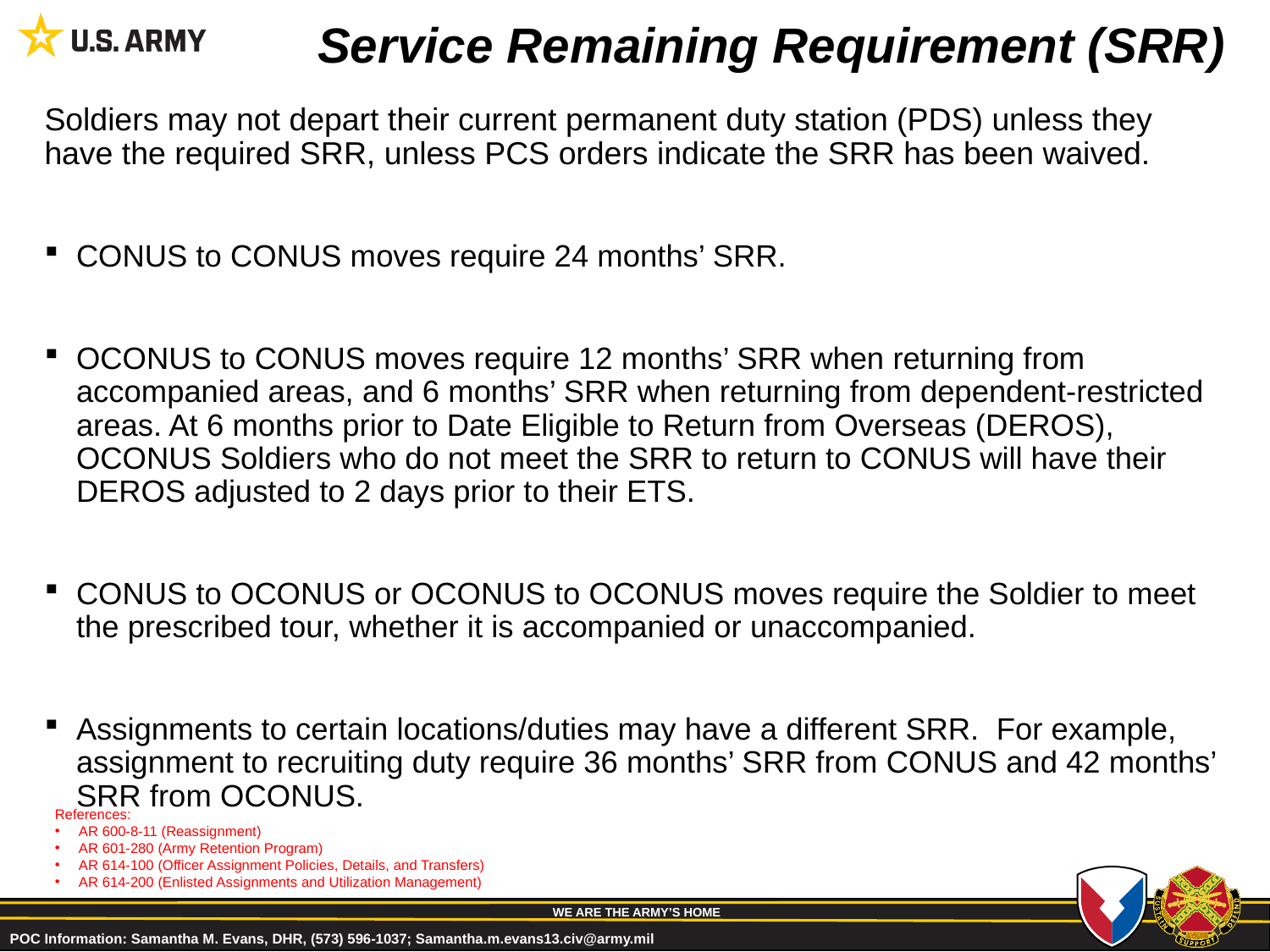

# Service Remaining Requirement (SRR)
Soldiers may not depart their current permanent duty station (PDS) unless they have the required SRR, unless PCS orders indicate the SRR has been waived.

CONUS to CONUS moves require 24 months’ SRR.

OCONUS to CONUS moves require 12 months’ SRR when returning from accompanied areas, and 6 months’ SRR when returning from dependent-restricted areas. At 6 months prior to Date Eligible to Return from Overseas (DEROS), OCONUS Soldiers who do not meet the SRR to return to CONUS will have their DEROS adjusted to 2 days prior to their ETS.

CONUS to OCONUS or OCONUS to OCONUS moves require the Soldier to meet the prescribed tour, whether it is accompanied or unaccompanied.

Assignments to certain locations/duties may have a different SRR.  For example, assignment to recruiting duty require 36 months’ SRR from CONUS and 42 months’ SRR from OCONUS.
References:
AR 600-8-11 (Reassignment)
AR 601-280 (Army Retention Program)
AR 614-100 (Officer Assignment Policies, Details, and Transfers)
AR 614-200 (Enlisted Assignments and Utilization Management)